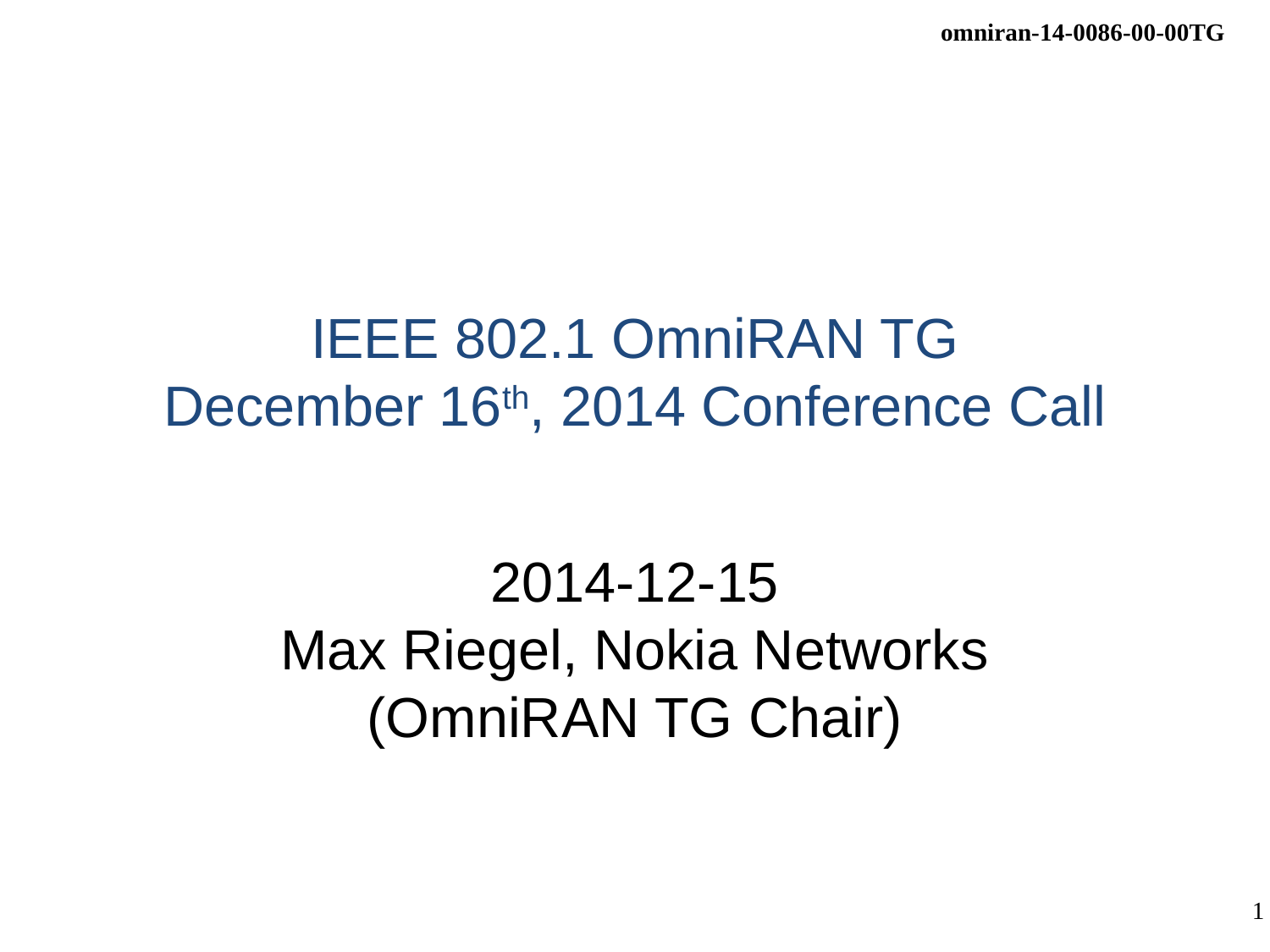

# IEEE 802.1 OmniRAN TG December 16th, 2014 Conference Call
2014-12-15
Max Riegel, Nokia Networks
(OmniRAN TG Chair)